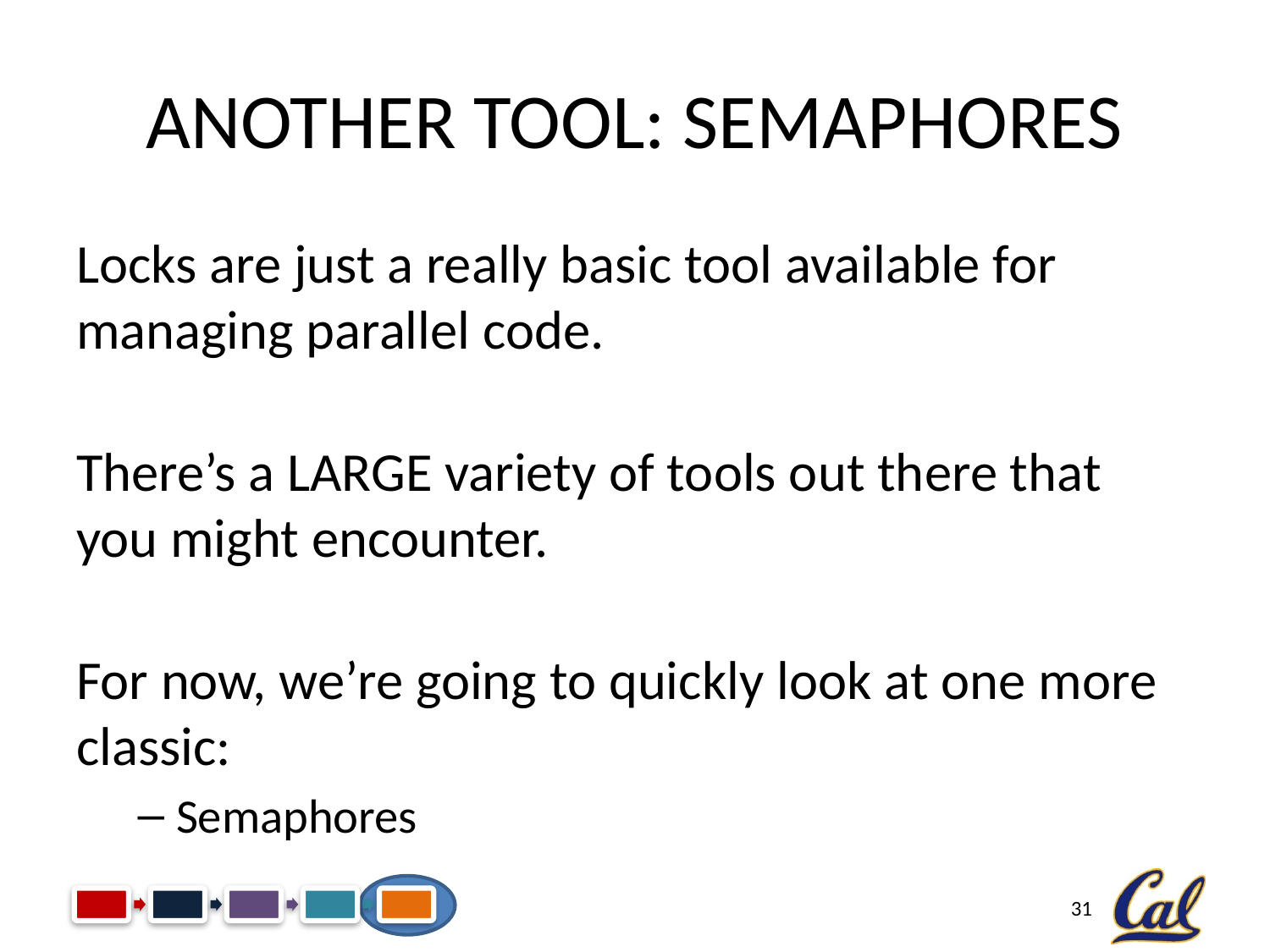

# Another Tool: Semaphores
Locks are just a really basic tool available for managing parallel code.
There’s a LARGE variety of tools out there that you might encounter.
For now, we’re going to quickly look at one more classic:
Semaphores